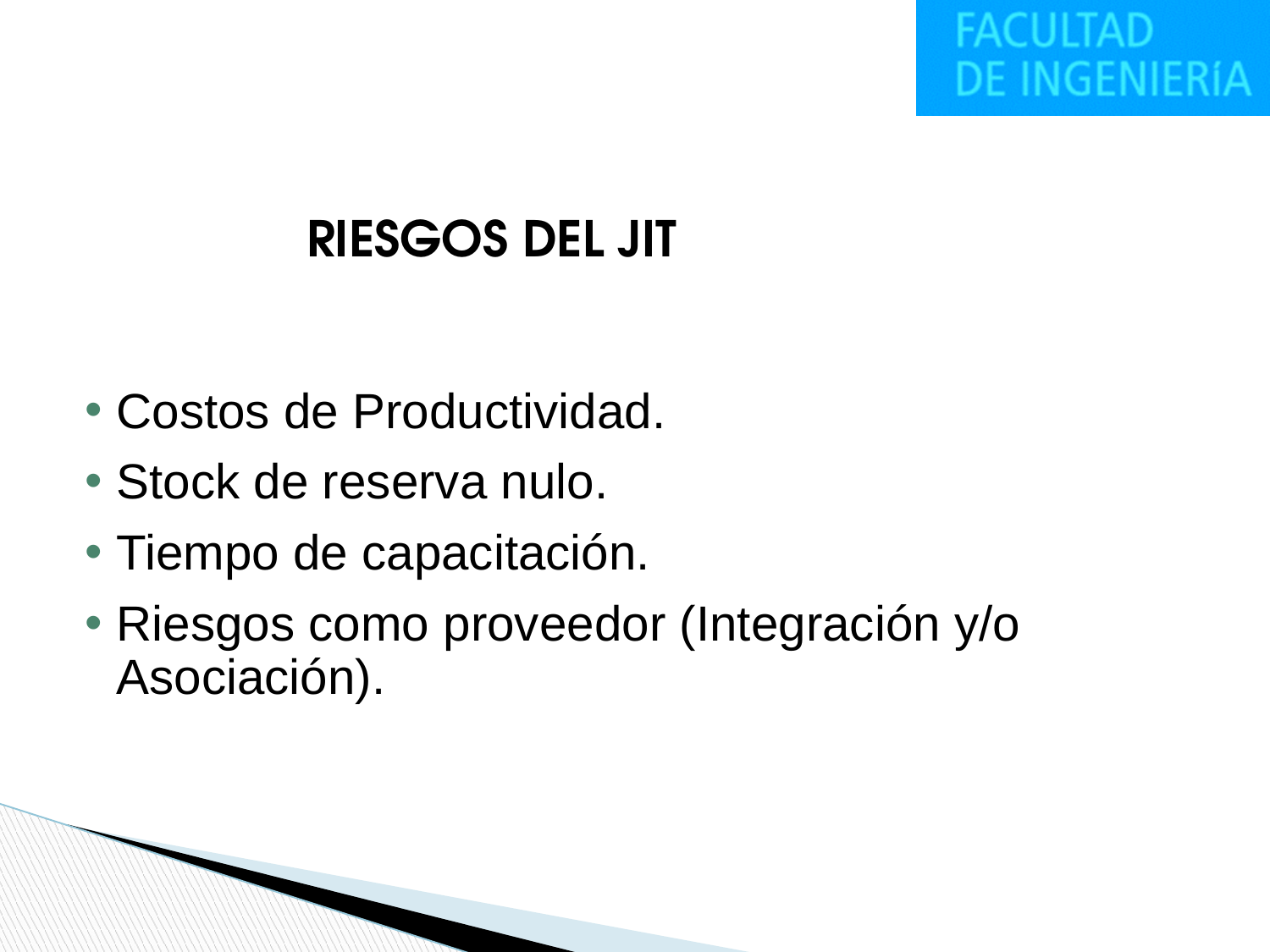

RIESGOS DEL JIT
Costos de Productividad.
Stock de reserva nulo.
Tiempo de capacitación.
Riesgos como proveedor (Integración y/o Asociación).